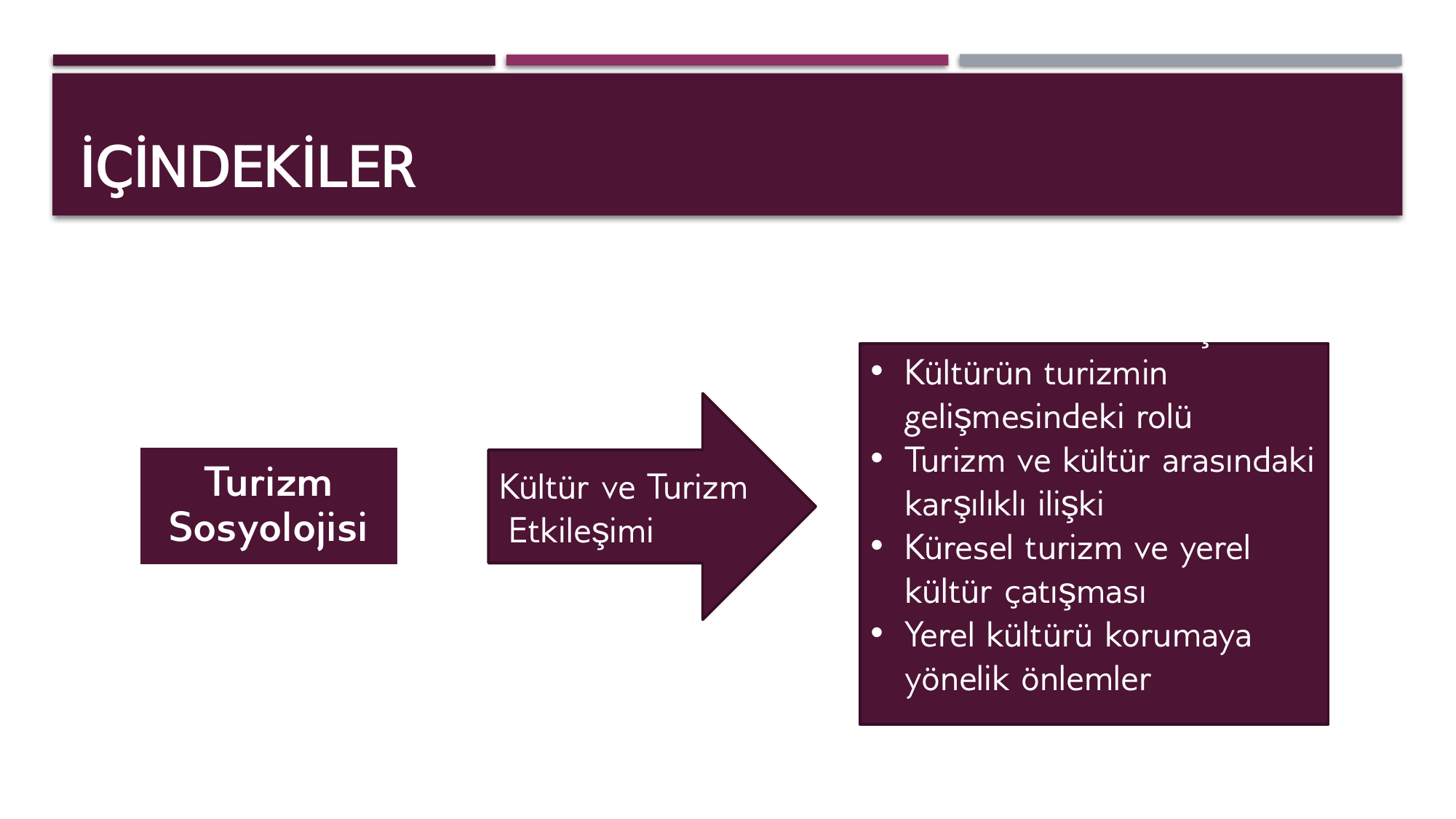

# İçindekiler
 Turizm ve kültür ilişkisi
Kültürün turizmin gelişmesindeki rolü
Turizm ve kültür arasındaki karşılıklı ilişki
Küresel turizm ve yerel kültür çatışması
Yerel kültürü korumaya yönelik önlemler

Kültür ve Turizm Etkileşimi
| Turizm Sosyolojisi |
| --- |